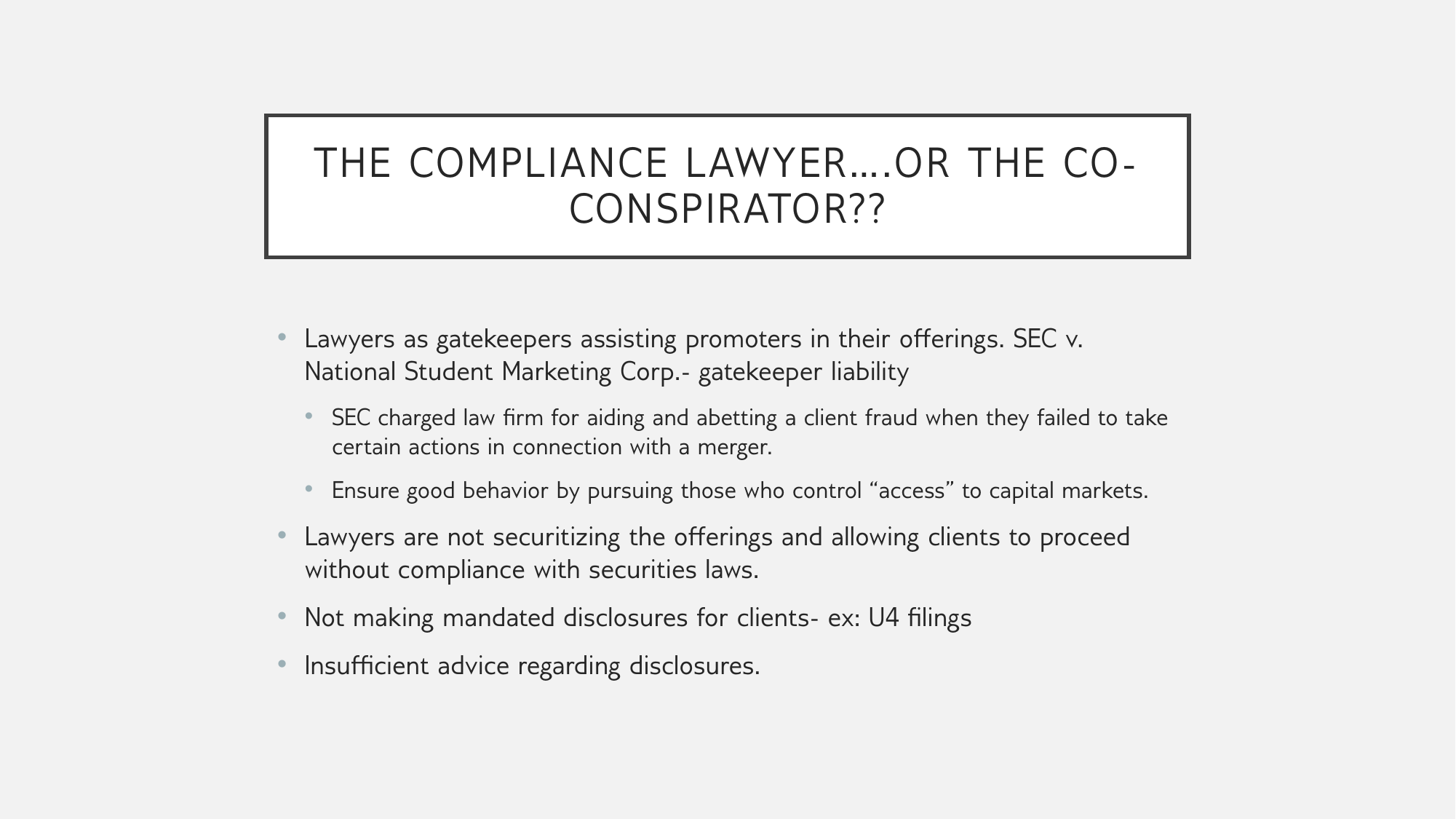

# The Compliance lawyer….or the co-conspirator??
Lawyers as gatekeepers assisting promoters in their offerings. SEC v. National Student Marketing Corp.- gatekeeper liability
SEC charged law firm for aiding and abetting a client fraud when they failed to take certain actions in connection with a merger.
Ensure good behavior by pursuing those who control “access” to capital markets.
Lawyers are not securitizing the offerings and allowing clients to proceed without compliance with securities laws.
Not making mandated disclosures for clients- ex: U4 filings
Insufficient advice regarding disclosures.